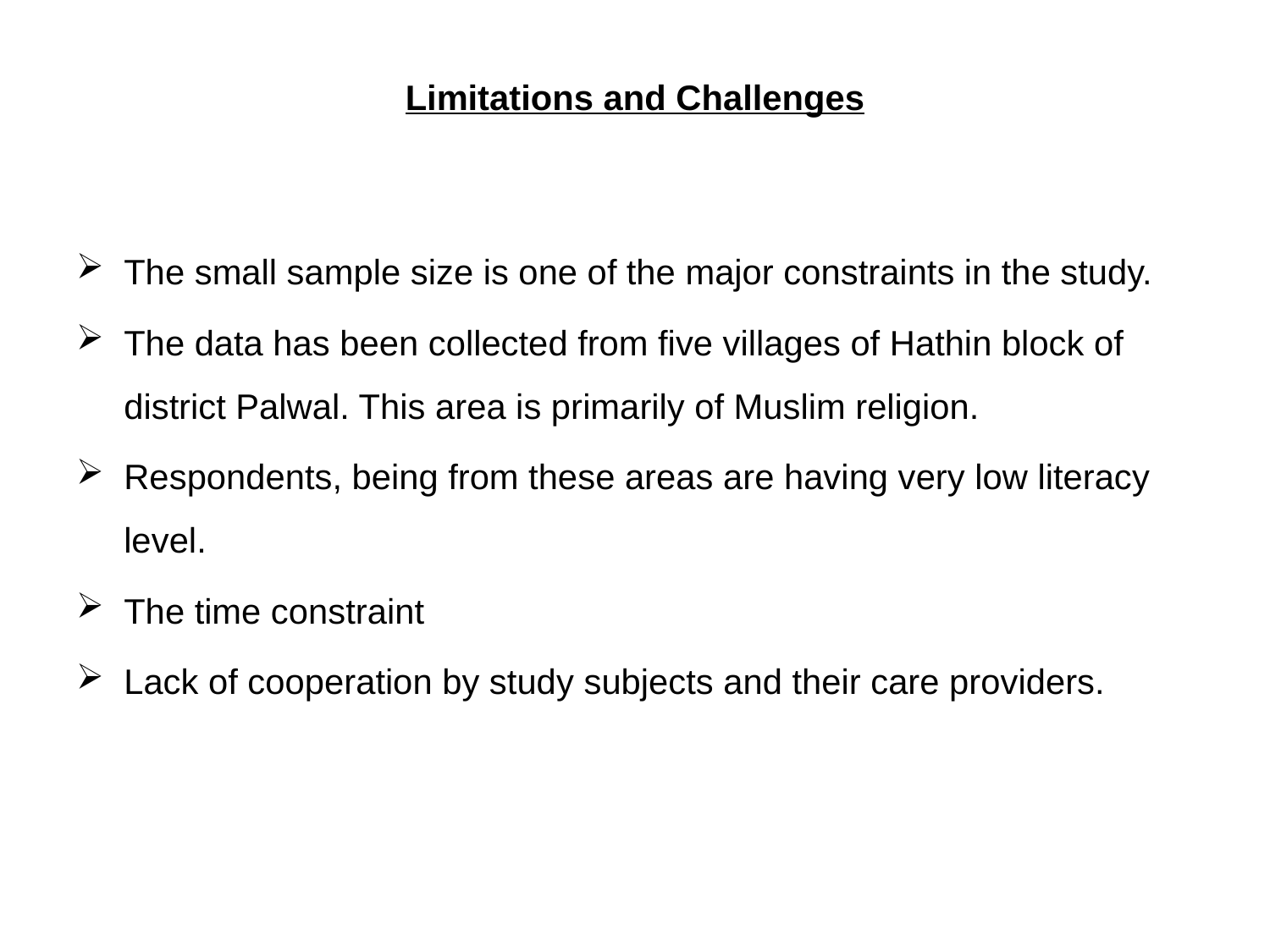

# Limitations and Challenges
The small sample size is one of the major constraints in the study.
The data has been collected from five villages of Hathin block of district Palwal. This area is primarily of Muslim religion.
Respondents, being from these areas are having very low literacy level.
The time constraint
Lack of cooperation by study subjects and their care providers.